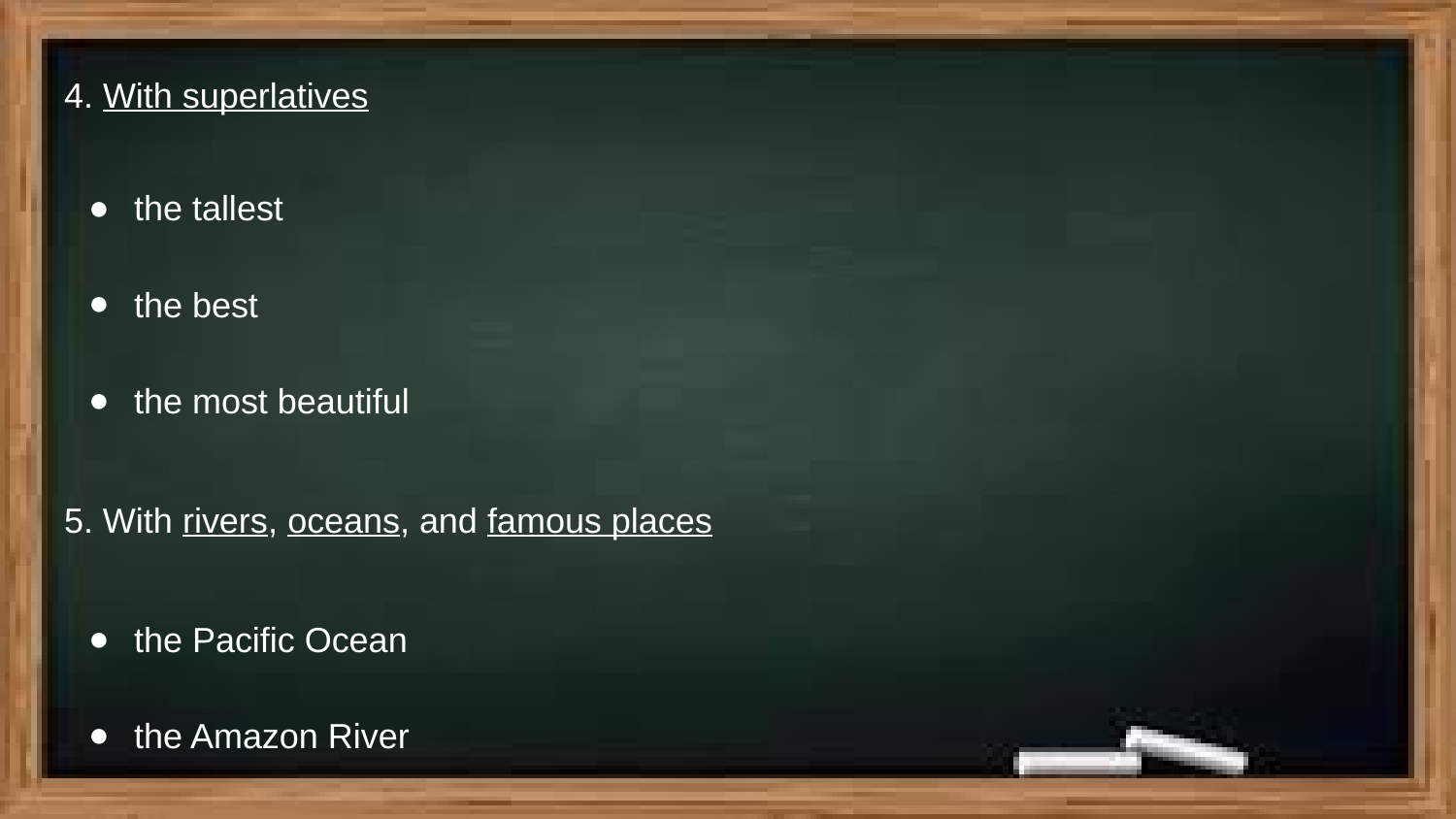

4. With superlatives
the tallest
the best
the most beautiful
5. With rivers, oceans, and famous places
the Pacific Ocean
the Amazon River